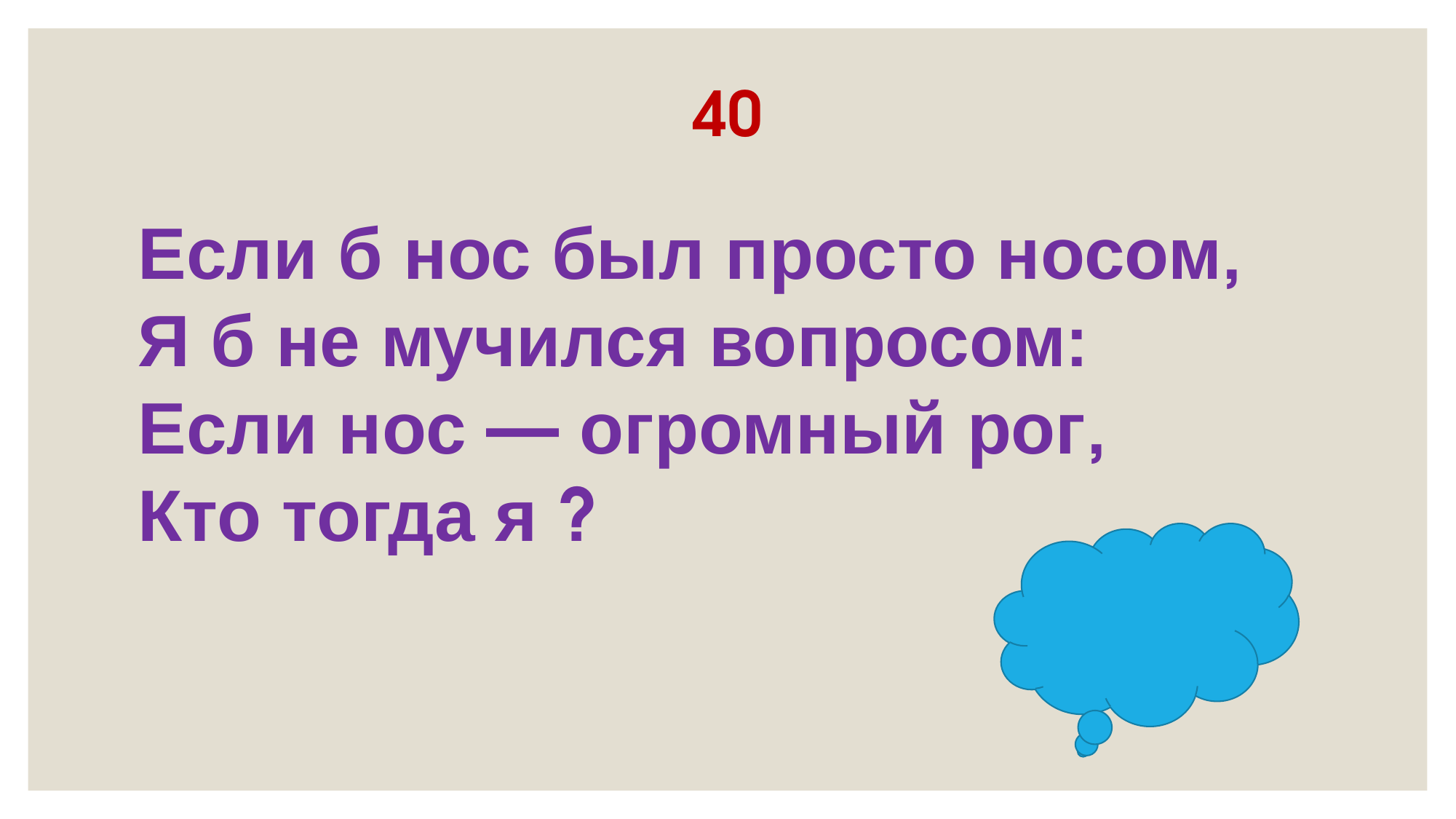

# 40
Если б нос был просто носом,
Я б не мучился вопросом:
Если нос — огромный рог,
Кто тогда я ?